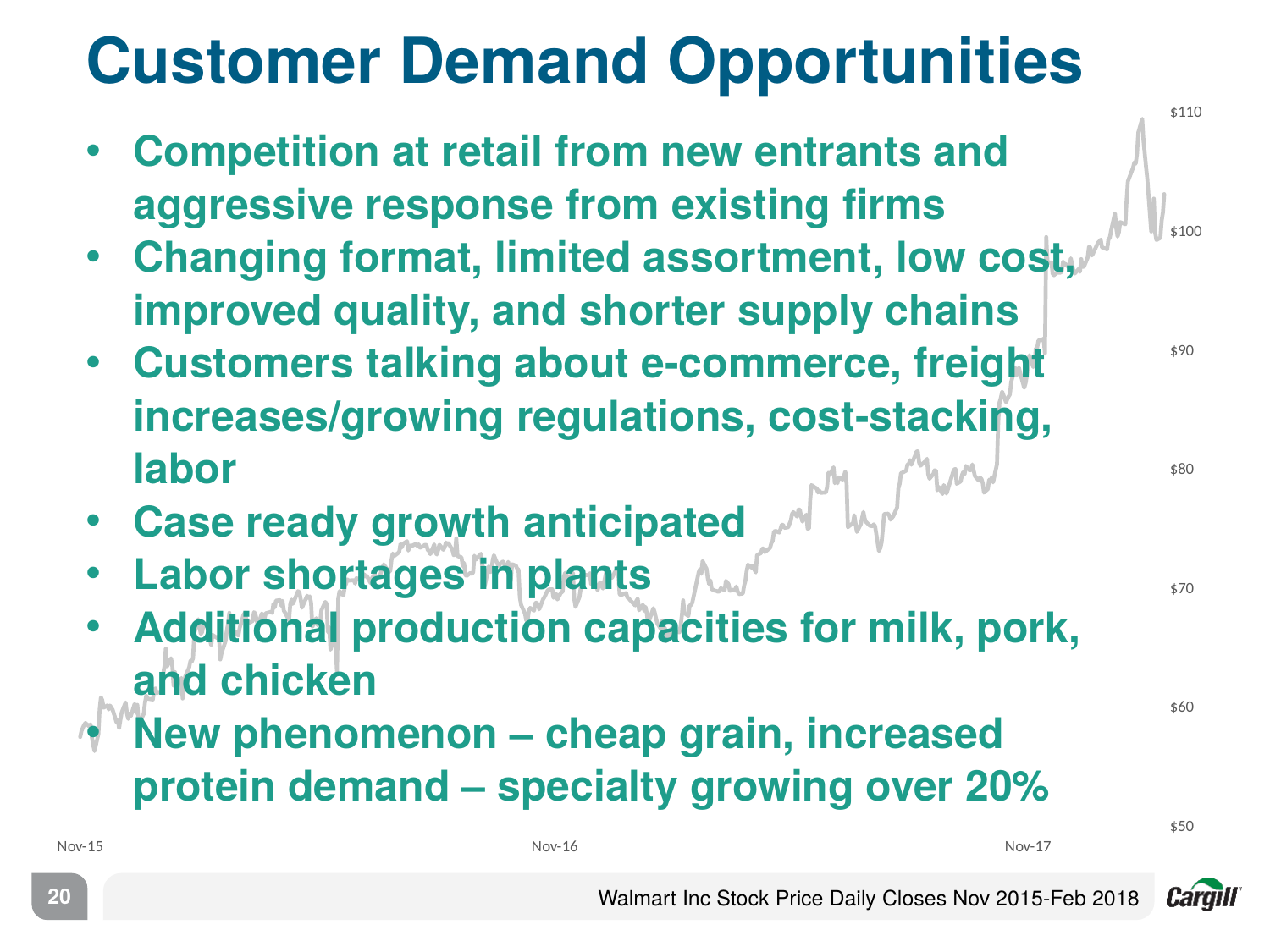

# Customer Demand Opportunities

### Chart

| Category |  |
|---|---|
| 42310 | 57.61 |
| 42311 | 58.11 |
| 42312 | 58.37 |
| 42313 | 58.61 |
| 42314 | 58.78 |
| 42317 | 58.49 |
| 42318 | 58.68 |
| 42319 | 57.58 |
| 42320 | 56.95 |
| 42321 | 56.42 |
| 42324 | 57.87 |
| 42325 | 59.92 |
| 42326 | 60.93 |
| 42327 | 60.7 |
| 42328 | 60.07 |
| 42331 | 60.26 |
| 42332 | 59.92 |
| 42333 | 60.24 |
| 42335 | 59.89 |
| 42338 | 58.84 |
| 42339 | 58.99 |
| 42340 | 58.35 |
| 42341 | 59.04 |
| 42342 | 59.66 |
| 42345 | 60.5 |
| 42346 | 59.61 |
| 42347 | 59.13 |
| 42348 | 59.56 |
| 42349 | 59.36 |
| 42352 | 60.39 |
| 42353 | 59.64 |
| 42354 | 60.3 |
| 42355 | 58.98 |
| 42356 | 58.85 |
| 42359 | 59.55 |
| 42360 | 60.54 |
| 42361 | 61.09 |
| 42362 | 60.83 |
| 42366 | 60.75 |
| 42367 | 61.61 |
| 42368 | 61.68 |
| 42369 | 61.3 |
| 42373 | 61.46 |
| 42374 | 62.92 |
| 42375 | 63.55 |
| 42376 | 65.03 |
| 42377 | 63.54 |
| 42380 | 64.22 |
| 42381 | 63.62 |
| 42382 | 61.92 |
| 42383 | 63.06 |
| 42384 | 61.93 |
| 42388 | 62.56 |
| 42389 | 60.84 |
| 42390 | 61.88 |
| 42391 | 62.69 |
| 42394 | 63.45 |
| 42395 | 64.0 |
| 42396 | 63.95 |
| 42397 | 64.22 |
| 42398 | 66.36 |
| 42401 | 67.5 |
| 42402 | 66.86 |
| 42403 | 66.27 |
| 42404 | 66.42 |
| 42405 | 67.0 |
| 42408 | 66.9 |
| 42409 | 65.81 |
| 42410 | 65.79 |
| 42411 | 65.32 |
| 42412 | 66.18 |
| 42416 | 65.9 |
| 42417 | 66.11 |
| 42418 | 64.12 |
| 42419 | 64.66 |
| 42422 | 65.63 |
| 42423 | 66.48 |
| 42424 | 67.12 |
| 42425 | 68.04 |
| 42426 | 66.51 |
| 42429 | 66.34 |
| 42430 | 66.46 |
| 42431 | 66.21 |
| 42432 | 66.14 |
| 42433 | 66.78 |
| 42436 | 67.89 |
| 42437 | 68.04 |
| 42438 | 67.53 |
| 42439 | 67.41 |
| 42440 | 67.17 |
| 42443 | 67.36 |
| 42444 | 68.09 |
| 42445 | 67.99 |
| 42446 | 67.45 |
| 42447 | 66.95 |
| 42450 | 67.97 |
| 42451 | 67.87 |
| 42452 | 67.46 |
| 42453 | 68.0 |
| 42457 | 68.12 |
| 42458 | 68.03 |
| 42459 | 68.8 |
| 42460 | 68.49 |
| 42461 | 69.06 |
| 42464 | 69.1 |
| 42465 | 68.64 |
| 42466 | 69.04 |
| 42467 | 68.22 |
| 42468 | 68.06 |
| 42471 | 67.4 |
| 42472 | 68.8 |
| 42473 | 69.15 |
| 42474 | 68.8 |
| 42475 | 69.06 |
| 42478 | 69.86 |
| 42479 | 69.77 |
| 42480 | 69.21 |
| 42481 | 68.47 |
| 42482 | 68.72 |
| 42485 | 69.47 |
| 42486 | 69.3 |
| 42487 | 69.42 |
| 42488 | 68.91 |
| 42489 | 66.87 |
| 42492 | 67.59 |
| 42493 | 67.0 |
| 42494 | 67.19 |
| 42495 | 67.21 |
| 42496 | 68.25 |
| 42499 | 68.95 |
| 42500 | 68.79 |
| 42501 | 66.41 |
| 42502 | 66.85 |
| 42503 | 64.94 |
| 42506 | 66.02 |
| 42507 | 65.1 |
| 42508 | 63.15 |
| 42509 | 69.2 |
| 42510 | 69.86 |
| 42513 | 69.5 |
| 42514 | 70.24 |
| 42515 | 70.48 |
| 42516 | 70.85 |
| 42517 | 70.75 |
| 42521 | 70.78 |
| 42522 | 70.5 |
| 42523 | 70.95 |
| 42524 | 70.87 |
| 42527 | 71.05 |
| 42528 | 71.03 |
| 42529 | 71.28 |
| 42530 | 71.09 |
| 42531 | 71.14 |
| 42534 | 70.53 |
| 42535 | 70.95 |
| 42536 | 71.12 |
| 42537 | 71.3 |
| 42538 | 70.95 |
| 42541 | 71.1 |
| 42542 | 71.46 |
| 42543 | 71.75 |
| 42544 | 72.1 |
| 42545 | 71.96 |
| 42548 | 71.5 |
| 42549 | 71.51 |
| 42550 | 72.46 |
| 42551 | 73.02 |
| 42552 | 72.81 |
| 42556 | 73.14 |
| 42557 | 73.82 |
| 42558 | 73.53 |
| 42559 | 73.84 |
| 42562 | 74.06 |
| 42563 | 73.27 |
| 42564 | 73.62 |
| 42565 | 73.7 |
| 42566 | 73.67 |
| 42569 | 73.84 |
| 42570 | 73.66 |
| 42571 | 73.79 |
| 42572 | 73.52 |
| 42573 | 73.55 |
| 42576 | 73.75 |
| 42577 | 73.73 |
| 42578 | 73.32 |
| 42579 | 73.24 |
| 42580 | 72.97 |
| 42583 | 73.78 |
| 42584 | 73.13 |
| 42585 | 72.94 |
| 42586 | 73.3 |
| 42587 | 73.76 |
| 42590 | 73.34 |
| 42591 | 73.54 |
| 42592 | 73.95 |
| 42593 | 73.8 |
| 42594 | 73.89 |
| 42597 | 73.32 |
| 42598 | 72.89 |
| 42599 | 72.93 |
| 42600 | 74.3 |
| 42601 | 72.81 |
| 42604 | 72.7 |
| 42605 | 71.97 |
| 42606 | 72.23 |
| 42607 | 71.22 |
| 42608 | 71.14 |
| 42611 | 71.4 |
| 42612 | 71.31 |
| 42613 | 71.44 |
| 42614 | 72.84 |
| 42615 | 72.5 |
| 42619 | 73.0 |
| 42620 | 72.06 |
| 42621 | 71.83 |
| 42622 | 70.3 |
| 42625 | 71.94 |
| 42626 | 71.46 |
| 42627 | 71.52 |
| 42628 | 72.4 |
| 42629 | 72.87 |
| 42632 | 72.09 |
| 42633 | 71.97 |
| 42634 | 72.19 |
| 42635 | 72.27 |
| 42636 | 72.35 |
| 42639 | 71.62 |
| 42640 | 72.33 |
| 42641 | 71.79 |
| 42642 | 70.73 |
| 42643 | 72.12 |
| 42646 | 72.01 |
| 42647 | 71.75 |
| 42648 | 71.67 |
| 42649 | 69.36 |
| 42650 | 68.7 |
| 42653 | 67.98 |
| 42654 | 67.39 |
| 42655 | 67.46 |
| 42656 | 68.23 |
| 42657 | 68.45 |
| 42660 | 68.22 |
| 42661 | 68.87 |
| 42662 | 68.89 |
| 42663 | 68.73 |
| 42664 | 68.34 |
| 42667 | 69.19 |
| 42668 | 69.36 |
| 42669 | 69.59 |
| 42670 | 69.83 |
| 42671 | 69.99 |
| 42674 | 70.02 |
| 42675 | 69.3 |
| 42676 | 69.45 |
| 42677 | 69.63 |
| 42678 | 69.16 |
| 42681 | 69.78 |
| 42682 | 69.79 |
| 42683 | 71.1 |
| 42684 | 71.39 |
| 42685 | 71.23 |
| 42688 | 70.49 |
| 42689 | 71.42 |
| 42690 | 71.39 |
| 42691 | 69.19 |
| 42692 | 68.54 |
| 42695 | 69.37 |
| 42696 | 70.12 |
| 42697 | 70.83 |
| 42699 | 71.23 |
| 42702 | 71.19 |
| 42703 | 71.37 |
| 42704 | 70.43 |
| 42705 | 70.67 |
| 42706 | 70.88 |
| 42709 | 69.94 |
| 42710 | 70.36 |
| 42711 | 70.6 |
| 42712 | 70.34 |
| 42713 | 70.08 |
| 42716 | 71.67 |
| 42717 | 71.8 |
| 42718 | 71.34 |
| 42719 | 71.08 |
| 42720 | 70.98 |
| 42723 | 71.58 |
| 42724 | 71.82 |
| 42725 | 71.24 |
| 42726 | 69.59 |
| 42727 | 69.54 |
| 42731 | 69.7 |
| 42732 | 69.31 |
| 42733 | 69.26 |
| 42734 | 69.12 |
| 42738 | 68.66 |
| 42739 | 69.06 |
| 42740 | 69.21 |
| 42741 | 68.26 |
| 42744 | 68.71 |
| 42745 | 68.23 |
| 42746 | 68.53 |
| 42747 | 67.97 |
| 42748 | 67.13 |
| 42752 | 68.42 |
| 42753 | 68.11 |
| 42754 | 67.62 |
| 42755 | 67.18 |
| 42758 | 66.65 |
| 42759 | 67.4 |
| 42760 | 66.89 |
| 42761 | 66.73 |
| 42762 | 65.66 |
| 42765 | 66.42 |
| 42766 | 66.74 |
| 42767 | 66.23 |
| 42768 | 66.7 |
| 42769 | 66.5 |
| 42772 | 66.4 |
| 42773 | 66.89 |
| 42774 | 67.81 |
| 42775 | 69.08 |
| 42776 | 68.02 |
| 42779 | 67.77 |
| 42780 | 68.66 |
| 42781 | 68.69 |
| 42782 | 68.87 |
| 42783 | 69.37 |
| 42787 | 71.45 |
| 42788 | 71.71 |
| 42789 | 71.31 |
| 42790 | 72.39 |
| 42793 | 71.74 |
| 42794 | 70.93 |
| 42795 | 70.45 |
| 42796 | 70.76 |
| 42797 | 70.03 |
| 42800 | 69.88 |
| 42801 | 69.87 |
| 42802 | 69.8 |
| 42803 | 69.86 |
| 42804 | 70.1 |
| 42807 | 69.95 |
| 42808 | 70.72 |
| 42809 | 70.58 |
| 42810 | 70.44 |
| 42811 | 69.89 |
| 42814 | 69.98 |
| 42815 | 69.9 |
| 42816 | 70.25 |
| 42817 | 69.86 |
| 42818 | 69.61 |
| 42821 | 69.66 |
| 42822 | 70.32 |
| 42823 | 70.74 |
| 42824 | 71.59 |
| 42825 | 72.08 |
| 42828 | 71.83 |
| 42829 | 72.01 |
| 42830 | 71.65 |
| 42831 | 71.43 |
| 42832 | 72.9 |
| 42835 | 73.06 |
| 42836 | 73.43 |
| 42837 | 73.44 |
| 42838 | 73.15 |
| 42842 | 73.49 |
| 42843 | 73.89 |
| 42844 | 74.07 |
| 42845 | 74.8 |
| 42846 | 74.94 |
| 42849 | 74.78 |
| 42850 | 75.05 |
| 42851 | 75.43 |
| 42852 | 75.44 |
| 42853 | 75.18 |
| 42856 | 75.23 |
| 42857 | 75.52 |
| 42858 | 75.76 |
| 42859 | 76.34 |
| 42860 | 76.5 |
| 42863 | 76.12 |
| 42864 | 76.72 |
| 42865 | 76.7 |
| 42866 | 76.13 |
| 42867 | 75.71 |
| 42870 | 76.29 |
| 42871 | 75.11 |
| 42872 | 75.12 |
| 42873 | 77.54 |
| 42874 | 78.77 |
| 42877 | 78.55 |
| 42878 | 78.49 |
| 42879 | 78.15 |
| 42880 | 78.31 |
| 42881 | 78.13 |
| 42885 | 78.15 |
| 42886 | 78.6 |
| 42887 | 79.81 |
| 42888 | 79.62 |
| 42891 | 80.26 |
| 42892 | 78.93 |
| 42893 | 79.15 |
| 42894 | 78.93 |
| 42895 | 79.42 |
| 42898 | 79.24 |
| 42899 | 79.52 |
| 42900 | 79.9 |
| 42901 | 78.91 |
| 42902 | 75.24 |
| 42905 | 75.5 |
| 42906 | 75.54 |
| 42907 | 76.24 |
| 42908 | 75.52 |
| 42909 | 74.84 |
| 42912 | 75.5 |
| 42913 | 76.01 |
| 42914 | 76.51 |
| 42915 | 75.93 |
| 42916 | 75.68 |
| 42919 | 75.36 |
| 42921 | 75.32 |
| 42922 | 75.47 |
| 42923 | 75.33 |
| 42926 | 73.23 |
| 42927 | 73.47 |
| 42928 | 73.94 |
| 42929 | 75.05 |
| 42930 | 76.34 |
| 42933 | 76.37 |
| 42934 | 76.2 |
| 42935 | 75.87 |
| 42936 | 76.02 |
| 42937 | 76.15 |
| 42940 | 76.89 |
| 42941 | 78.52 |
| 42942 | 78.9 |
| 42943 | 79.78 |
| 42944 | 79.81 |
| 42947 | 79.99 |
| 42948 | 80.5 |
| 42949 | 80.53 |
| 42950 | 80.87 |
| 42951 | 80.48 |
| 42954 | 81.28 |
| 42955 | 81.59 |
| 42956 | 81.61 |
| 42957 | 80.66 |
| 42958 | 80.4 |
| 42961 | 80.7 |
| 42962 | 80.77 |
| 42963 | 80.98 |
| 42964 | 79.7 |
| 42965 | 79.31 |
| 42968 | 79.71 |
| 42969 | 80.02 |
| 42970 | 79.96 |
| 42971 | 78.34 |
| 42972 | 78.63 |
| 42975 | 78.03 |
| 42976 | 78.77 |
| 42977 | 78.54 |
| 42978 | 78.07 |
| 42979 | 78.37 |
| 42983 | 79.8 |
| 42984 | 80.08 |
| 42985 | 80.12 |
| 42986 | 78.88 |
| 42989 | 79.08 |
| 42990 | 79.61 |
| 42991 | 79.86 |
| 42992 | 79.68 |
| 42993 | 80.38 |
| 42996 | 80.0 |
| 42997 | 80.05 |
| 42998 | 80.5 |
| 42999 | 80.01 |
| 43000 | 79.53 |
| 43003 | 79.15 |
| 43004 | 79.39 |
| 43005 | 79.29 |
| 43006 | 78.95 |
| 43007 | 78.14 |
| 43010 | 78.45 |
| 43011 | 79.22 |
| 43012 | 79.09 |
| 43013 | 79.41 |
| 43014 | 79.0 |
| 43017 | 80.53 |
| 43018 | 84.13 |
| 43019 | 85.73 |
| 43020 | 86.1 |
| 43021 | 86.62 |
| 43024 | 85.74 |
| 43025 | 85.98 |
| 43026 | 86.22 |
| 43027 | 86.4 |
| 43028 | 87.44 |
| 43031 | 88.65 |
| 43032 | 87.98 |
| 43033 | 88.48 |
| 43034 | 88.62 |
| 43035 | 88.17 |
| 43038 | 86.95 |
| 43039 | 87.31 |
| 43040 | 87.94 |
| 43041 | 88.8 |
| 43042 | 89.68 |
| 43045 | 88.7 |
| 43046 | 88.95 |
| 43047 | 90.26 |
| 43048 | 90.3 |
| 43049 | 90.92 |
| 43052 | 90.99 |
| 43053 | 91.09 |
| 43054 | 89.83 |
| 43055 | 99.62 |
| 43056 | 97.47 |
| 43059 | 97.48 |
| 43060 | 96.52 |
| 43061 | 96.41 |
| 43063 | 96.62 |
| 43066 | 96.62 |
| 43067 | 96.77 |
| 43068 | 97.56 |
| 43069 | 97.23 |
| 43070 | 97.35 |
| 43073 | 97.01 |
| 43074 | 97.83 |
| 43075 | 97.28 |
| 43076 | 96.78 |
| 43077 | 96.55 |
| 43080 | 96.93 |
| 43081 | 96.7 |
| 43082 | 97.76 |
| 43083 | 97.13 |
| 43084 | 97.11 |
| 43087 | 97.9 |
| 43088 | 98.8 |
| 43089 | 98.75 |
| 43090 | 98.06 |
| 43091 | 98.21 |
| 43095 | 99.16 |
| 43096 | 99.26 |
| 43097 | 99.4 |
| 43098 | 98.75 |
| 43102 | 98.59 |
| 43103 | 99.45 |
| 43104 | 99.54 |
| 43105 | 100.13 |
| 43108 | 101.61 |
| 43109 | 100.39 |
| 43110 | 99.67 |
| 43111 | 100.02 |
| 43112 | 100.87 |
| 43116 | 100.69 |
| 43117 | 102.7 |
| 43118 | 104.3 |
| 43119 | 104.59 |
| 43122 | 105.45 |
| 43123 | 105.9 |
| 43124 | 105.79 |
| 43125 | 106.6 |
| 43126 | 108.39 |
| 43129 | 109.55 |
| 43130 | 107.73 |
| 43131 | 106.6 |
| 43132 | 105.52 |
| 43133 | 104.48 |
| 43136 | 100.09 |
| 43137 | 100.9 |
| 43138 | 102.85 |
| 43139 | 100.02 |
| 43140 | 99.37 |
| 43143 | 99.55 |
| 43144 | 100.98 |
| 43145 | 101.7 |
| 43146 | 103.23 |
Competition at retail from new entrants and aggressive response from existing firms
Changing format, limited assortment, low cost, improved quality, and shorter supply chains
Customers talking about e-commerce, freight increases/growing regulations, cost-stacking, labor
Case ready growth anticipated
Labor shortages in plants
Additional production capacities for milk, pork, and chicken
New phenomenon – cheap grain, increased protein demand – specialty growing over 20%

20
Walmart Inc Stock Price Daily Closes Nov 2015-Feb 2018